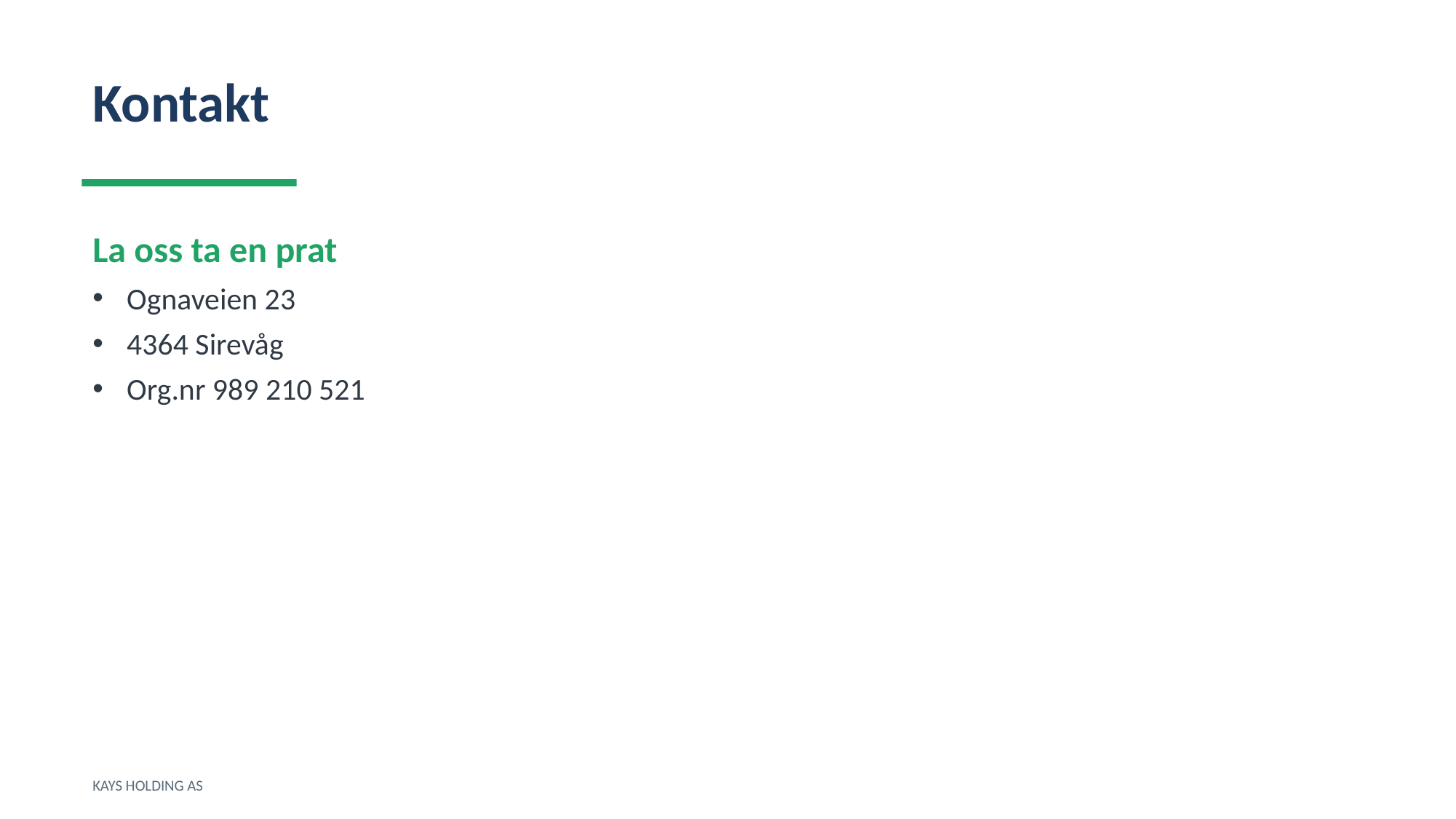

Kontakt

La oss ta en prat
Ognaveien 23
4364 Sirevåg
Org.nr 989 210 521
KAYS HOLDING AS